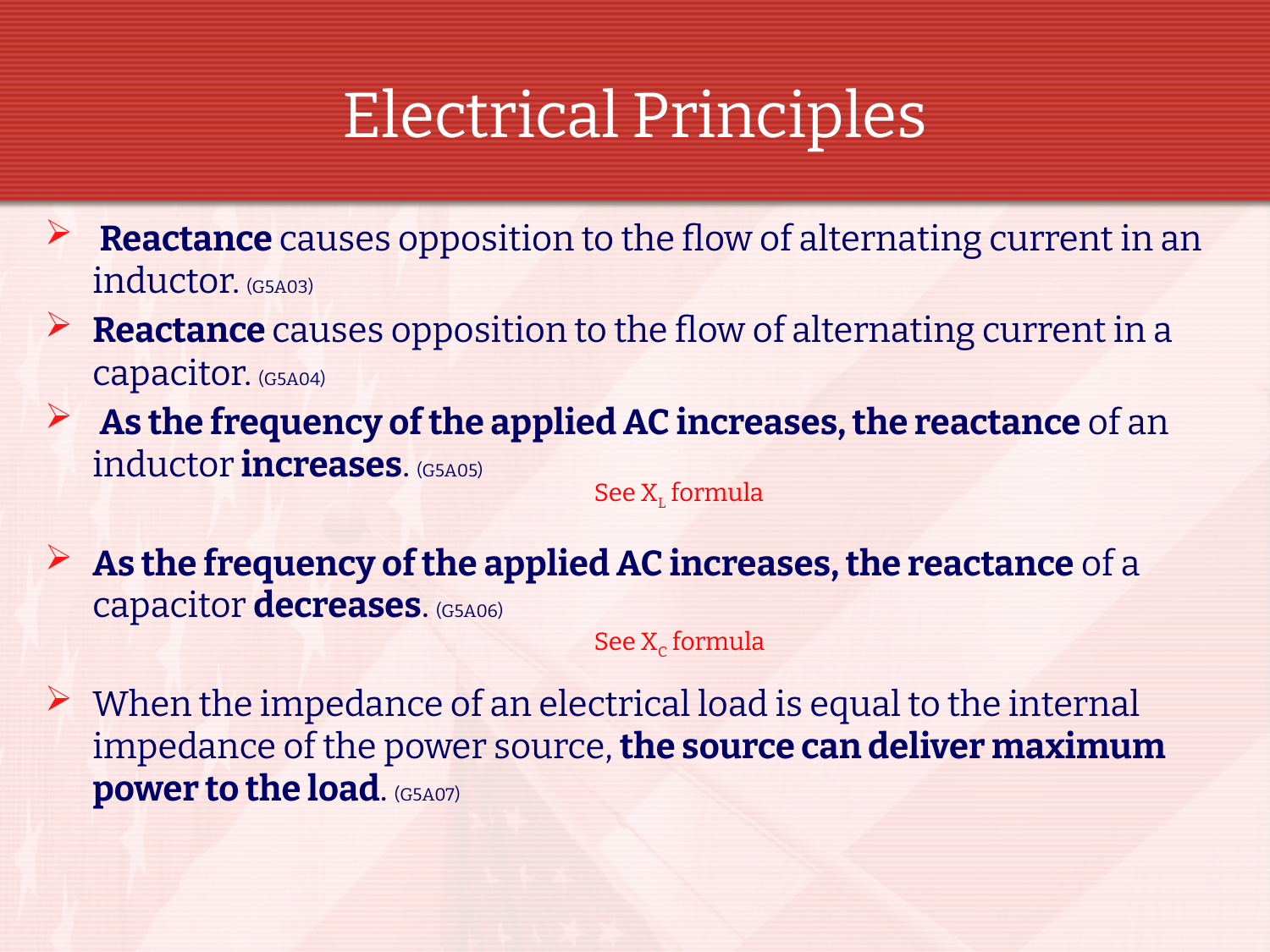

Electrical Principles
 Reactance causes opposition to the flow of alternating current in an inductor. (G5A03)
Reactance causes opposition to the flow of alternating current in a capacitor. (G5A04)
 As the frequency of the applied AC increases, the reactance of an inductor increases. (G5A05)

As the frequency of the applied AC increases, the reactance of a capacitor decreases. (G5A06)

When the impedance of an electrical load is equal to the internal impedance of the power source, the source can deliver maximum power to the load. (G5A07)

See XL formula
See XC formula